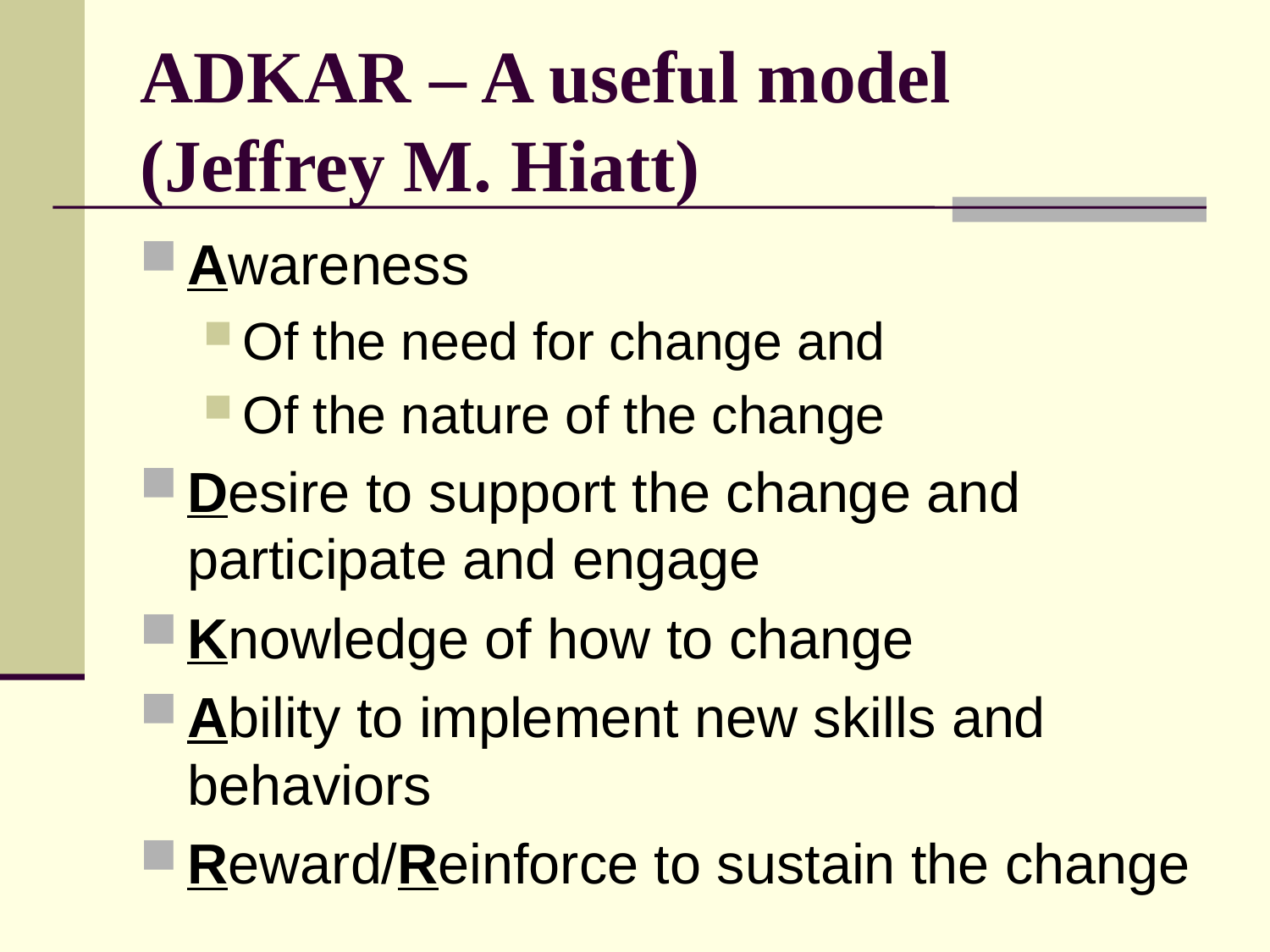

# ADKAR – A useful model (Jeffrey M. Hiatt)
Awareness
Of the need for change and
Of the nature of the change
Desire to support the change and participate and engage
Knowledge of how to change
Ability to implement new skills and behaviors
Reward/Reinforce to sustain the change